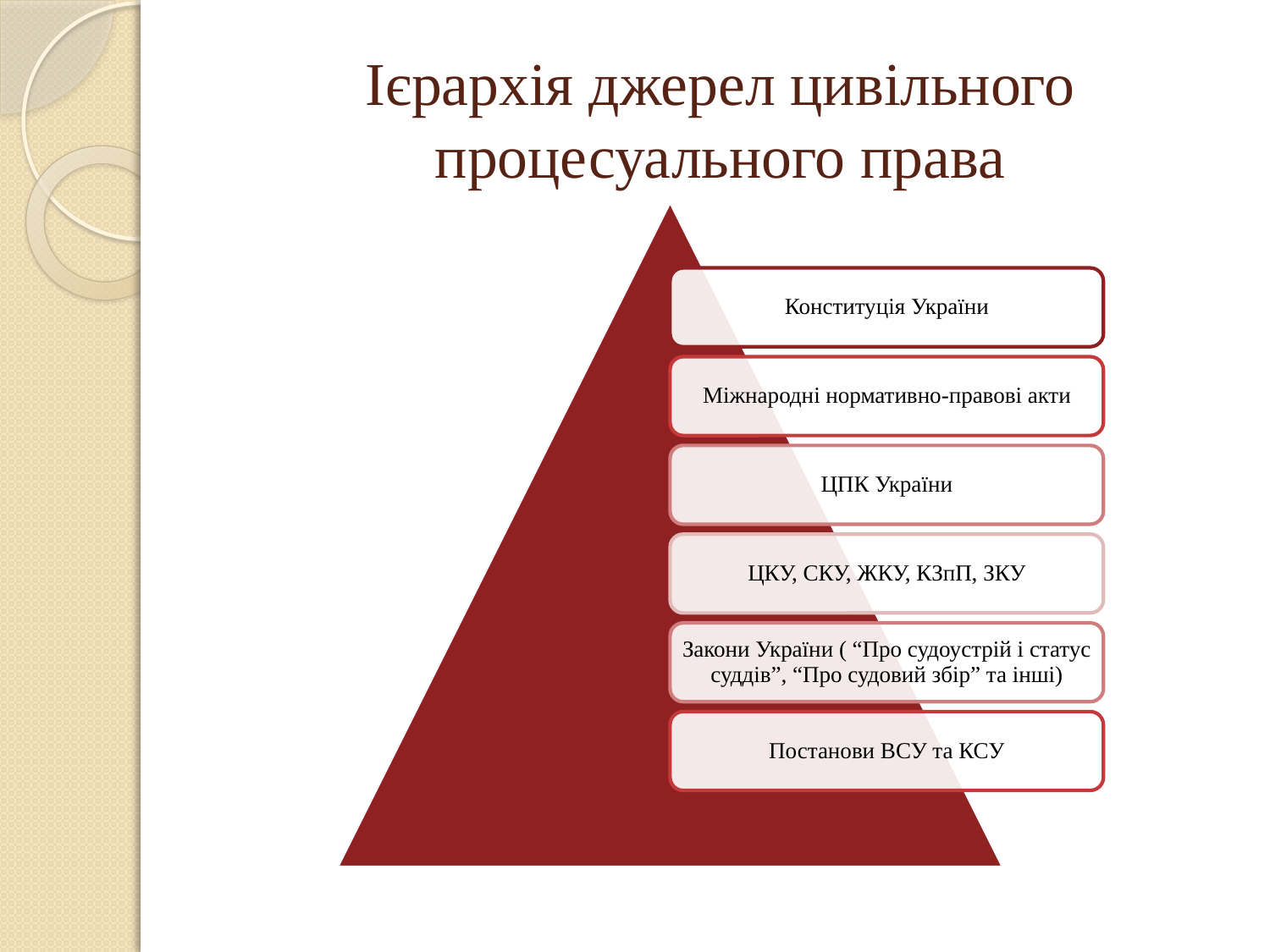

# Ієрархія джерел цивільного процесуального права
Конституція України
Міжнародні нормативно-правові акти
ЦПК України
ЦКУ, СКУ, ЖКУ, КЗпП, ЗКУ
Закони України ( “Про судоустрій і статус суддів”, “Про судовий збір” та інші)
Постанови ВСУ та КСУ